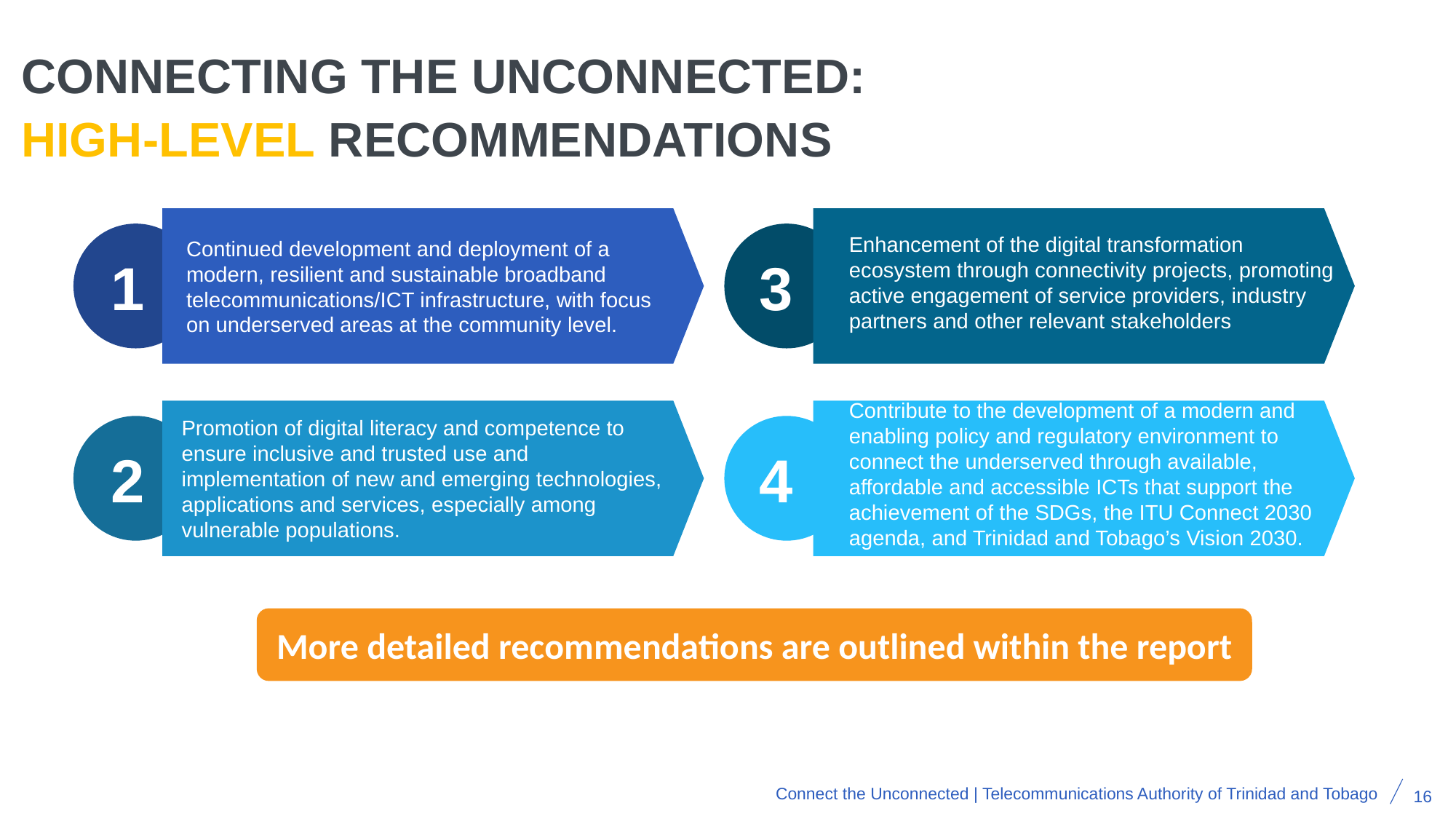

Connecting the unconnected:
High-Level Recommendations

Enhancement of the digital transformation ecosystem through connectivity projects, promoting active engagement of service providers, industry partners and other relevant stakeholders
Continued development and deployment of a modern, resilient and sustainable broadband telecommunications/ICT infrastructure, with focus on underserved areas at the community level.
1
3

Contribute to the development of a modern and enabling policy and regulatory environment to connect the underserved through available, affordable and accessible ICTs that support the achievement of the SDGs, the ITU Connect 2030 agenda, and Trinidad and Tobago’s Vision 2030.
Promotion of digital literacy and competence to ensure inclusive and trusted use and implementation of new and emerging technologies, applications and services, especially among vulnerable populations.
2
4
More detailed recommendations are outlined within the report
Connect the Unconnected | Telecommunications Authority of Trinidad and Tobago